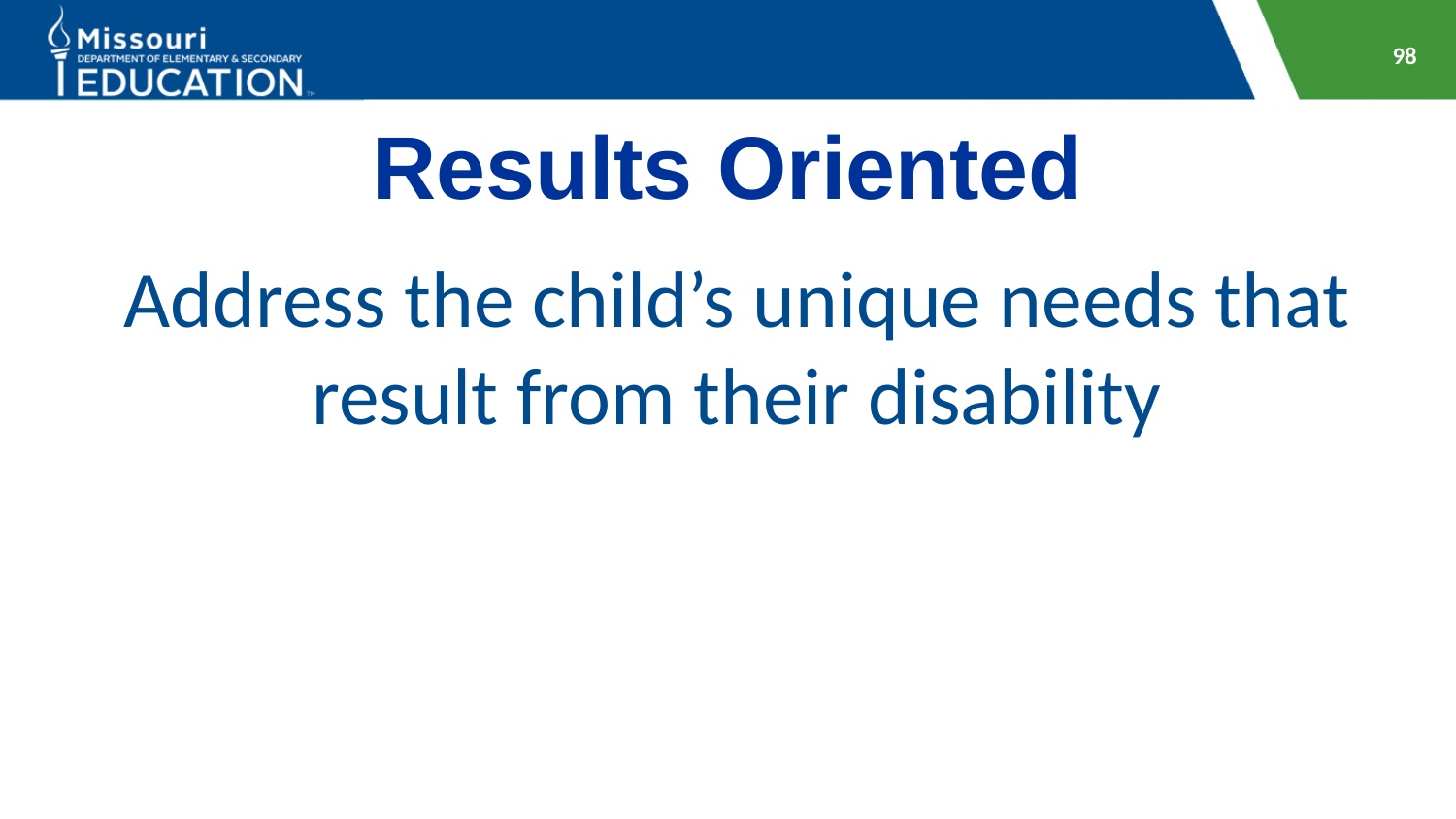

98
# Results Oriented
Address the child’s unique needs that result from their disability